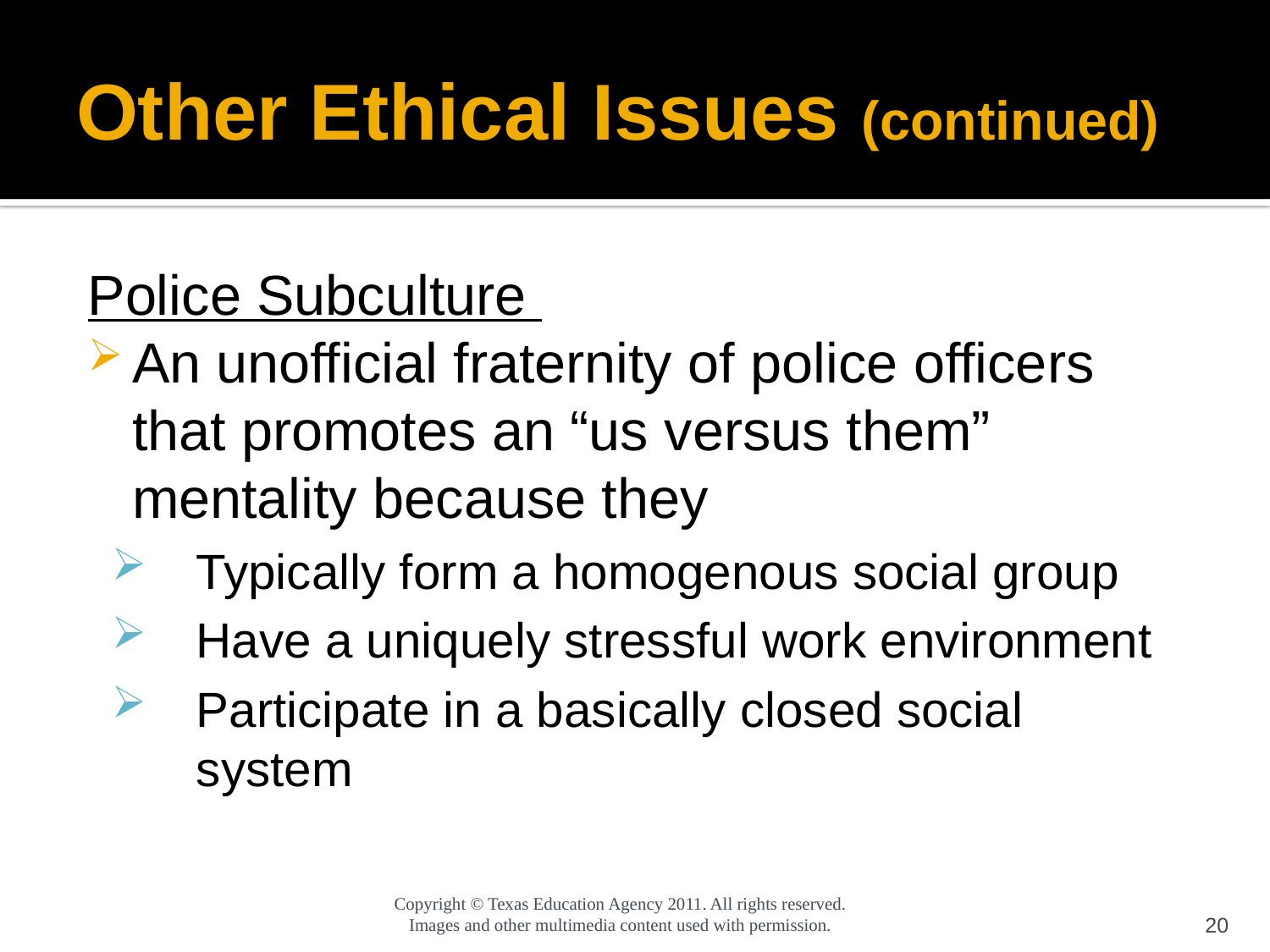

# Other Ethical Issues (continued)
Police Subculture
An unofficial fraternity of police officers that promotes an “us versus them” mentality because they
Typically form a homogenous social group
Have a uniquely stressful work environment
Participate in a basically closed social system

20